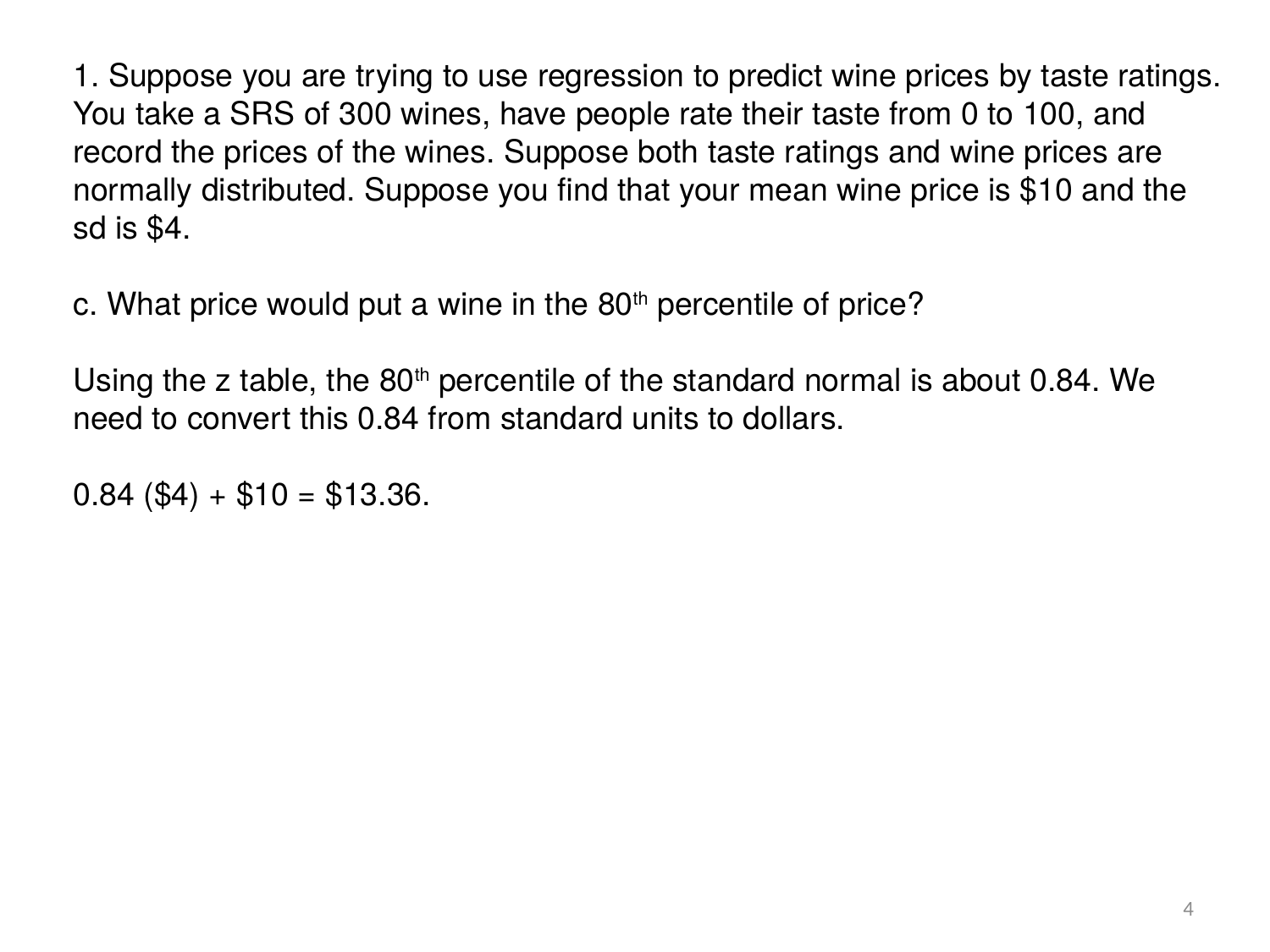

1. Suppose you are trying to use regression to predict wine prices by taste ratings. You take a SRS of 300 wines, have people rate their taste from 0 to 100, and record the prices of the wines. Suppose both taste ratings and wine prices are normally distributed. Suppose you find that your mean wine price is $10 and the sd is $4.

c. What price would put a wine in the 80th percentile of price?

Using the z table, the 80th percentile of the standard normal is about 0.84. We need to convert this 0.84 from standard units to dollars.

0.84 ($4) + $10 = $13.36.
4